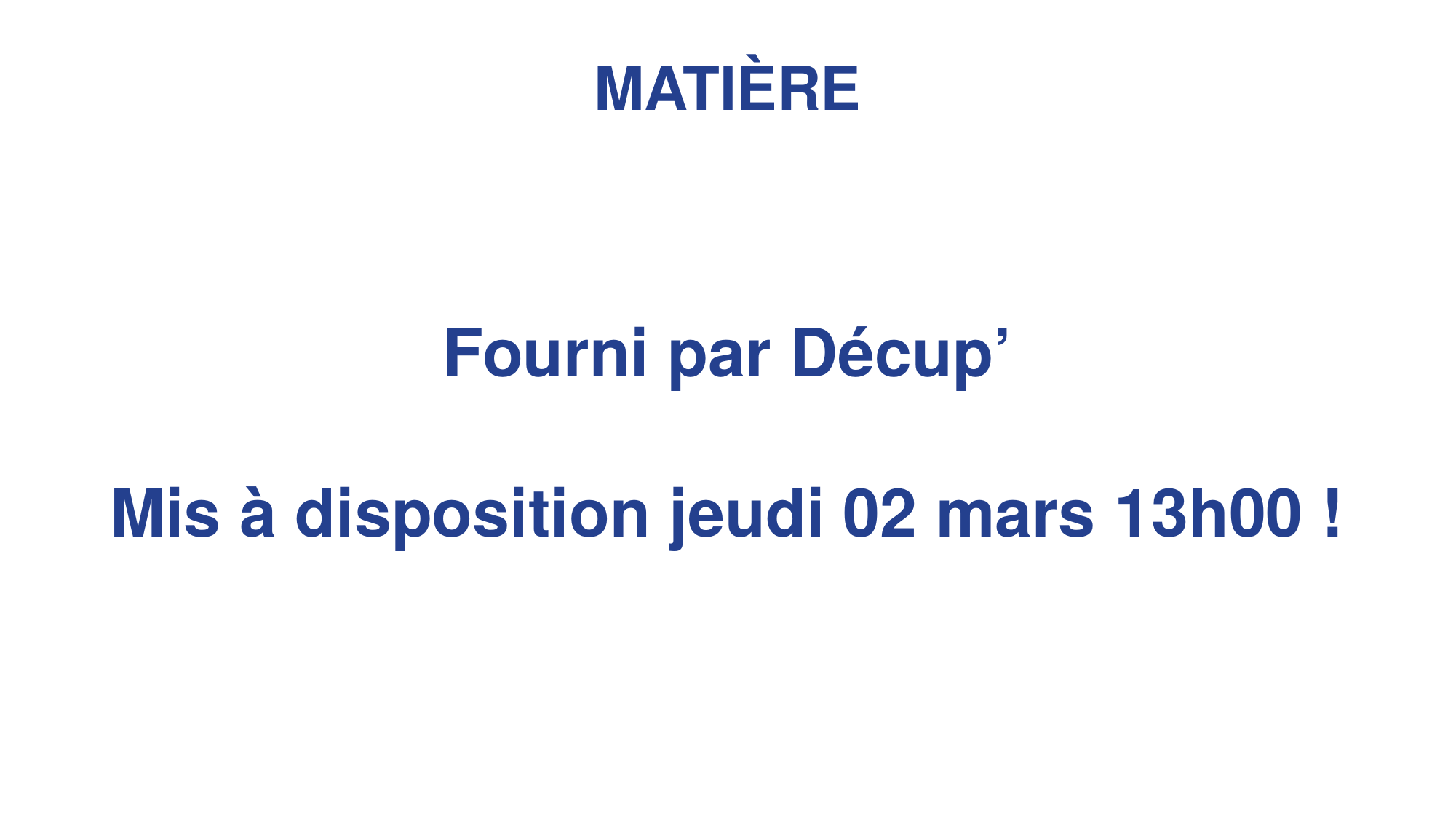

MATIÈRE
Fourni par Décup’

Mis à disposition jeudi 02 mars 13h00 !